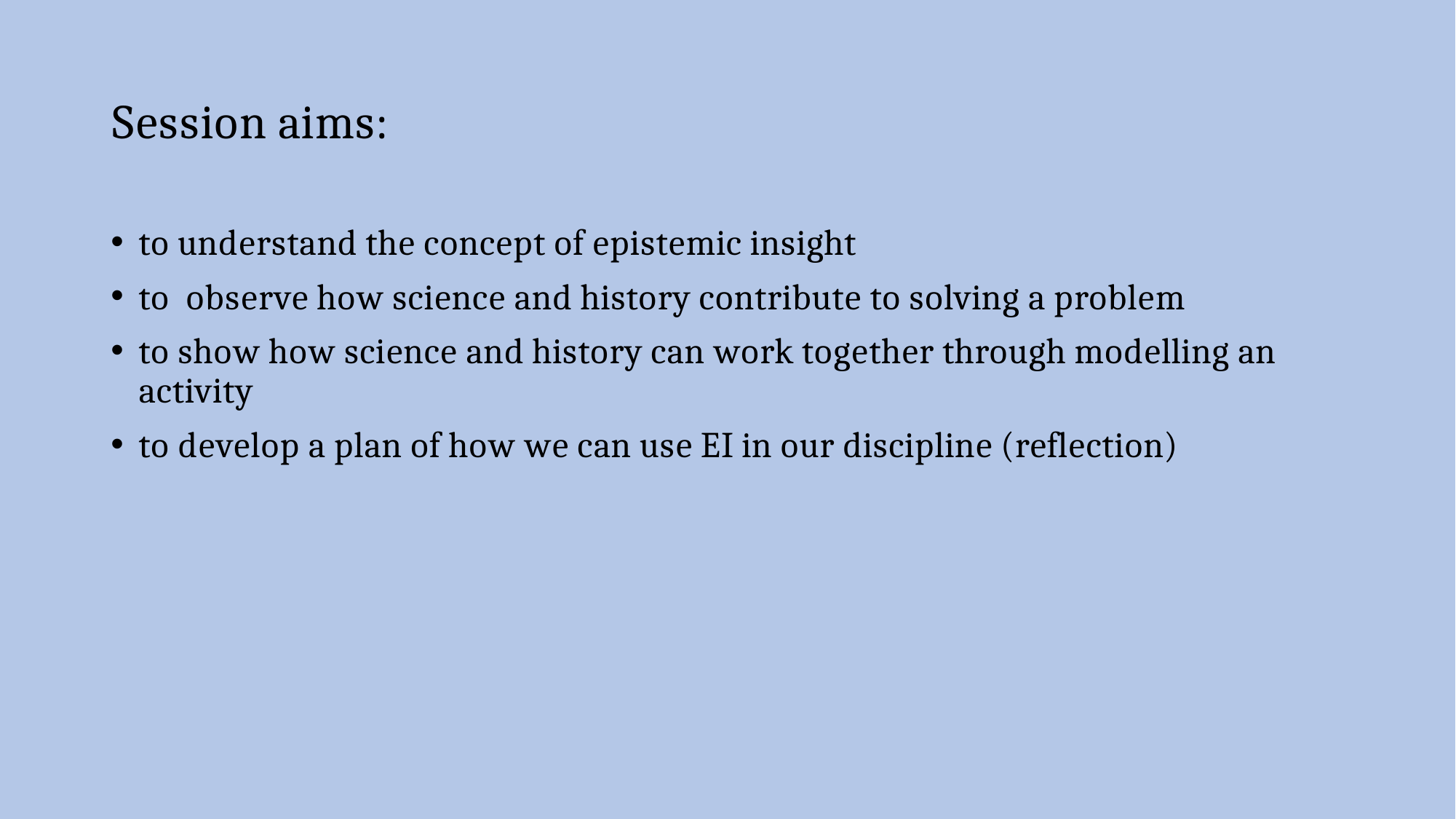

# Session aims:
to understand the concept of epistemic insight
to  observe how science and history contribute to solving a problem
to show how science and history can work together through modelling an activity
to develop a plan of how we can use EI in our discipline (reflection)